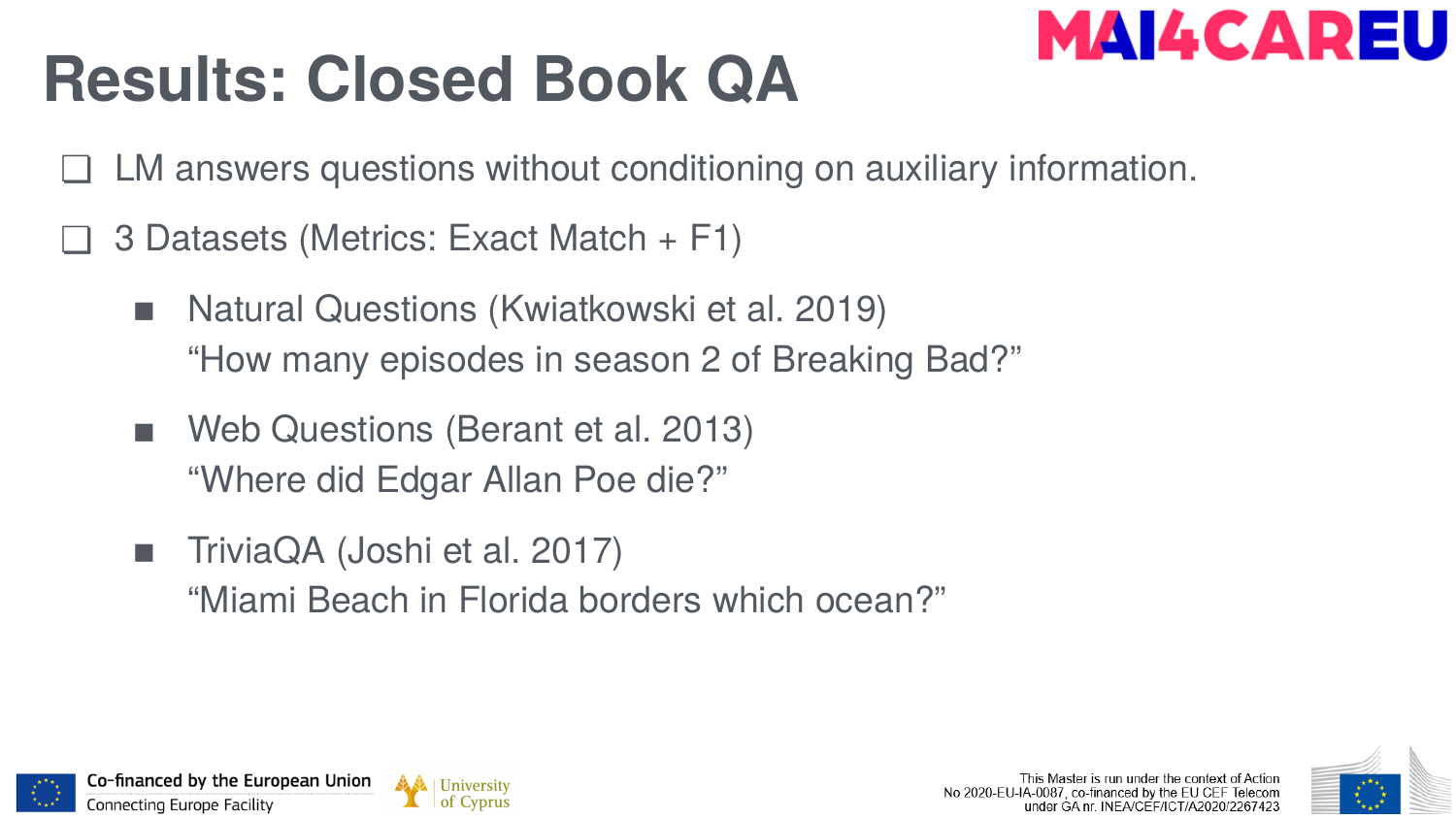

# Results: Closed Book QA
LM answers questions without conditioning on auxiliary information.
3 Datasets (Metrics: Exact Match + F1)
Natural Questions (Kwiatkowski et al. 2019)
“How many episodes in season 2 of Breaking Bad?”
Web Questions (Berant et al. 2013)
“Where did Edgar Allan Poe die?”
TriviaQA (Joshi et al. 2017)
“Miami Beach in Florida borders which ocean?”